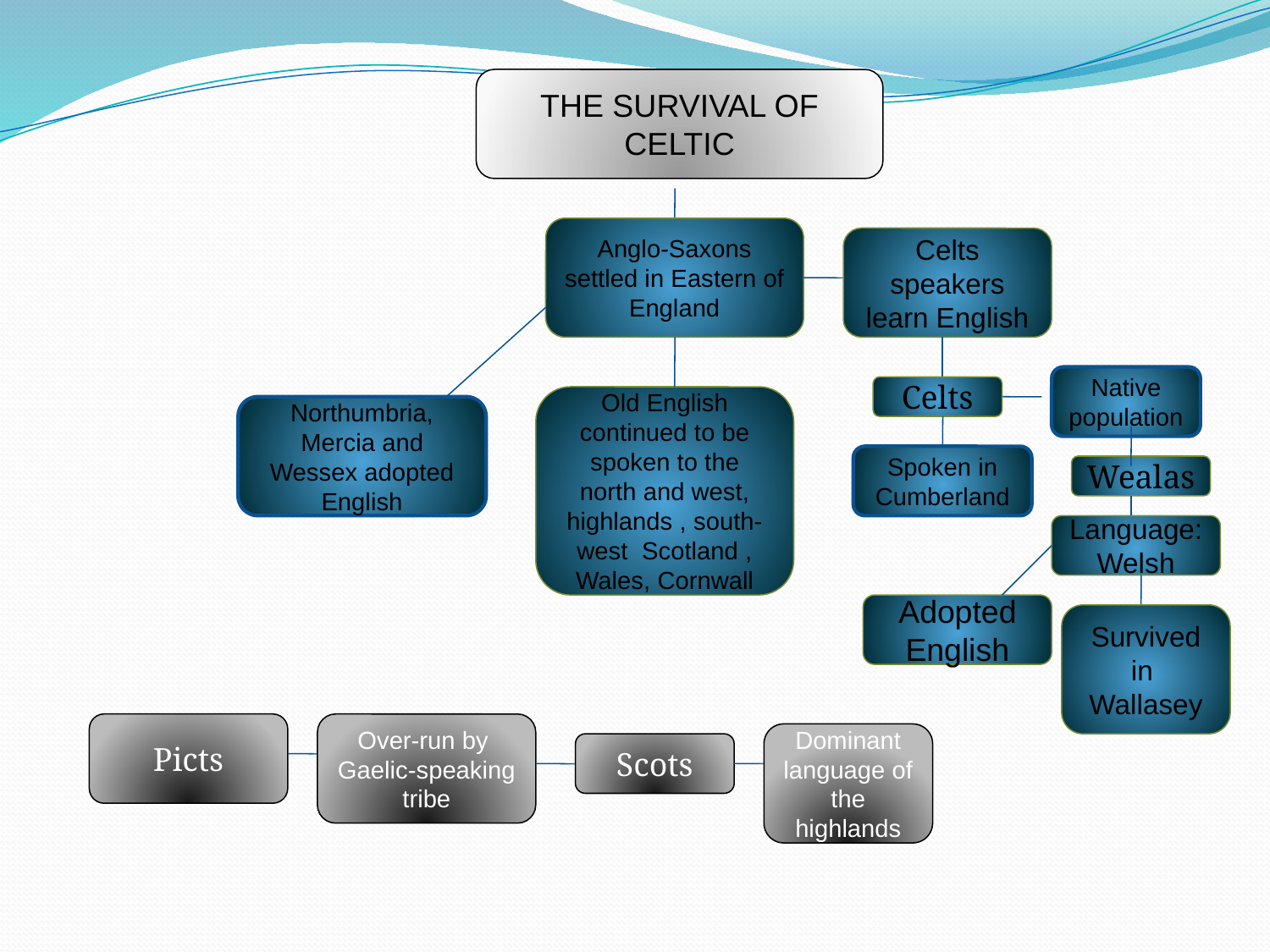

THE SURVIVAL OF CELTIC
Anglo-Saxons settled in Eastern of England
Celts speakers learn English
Native population
Celts
Old English continued to be spoken to the north and west, highlands , south-west  Scotland , Wales, Cornwall
Northumbria, Mercia and Wessex adopted English
Spoken in Cumberland
Wealas
Language: Welsh
Adopted English
Survived in  Wallasey
Picts
Over-run by  Gaelic-speaking tribe
Dominant language of the highlands
Scots